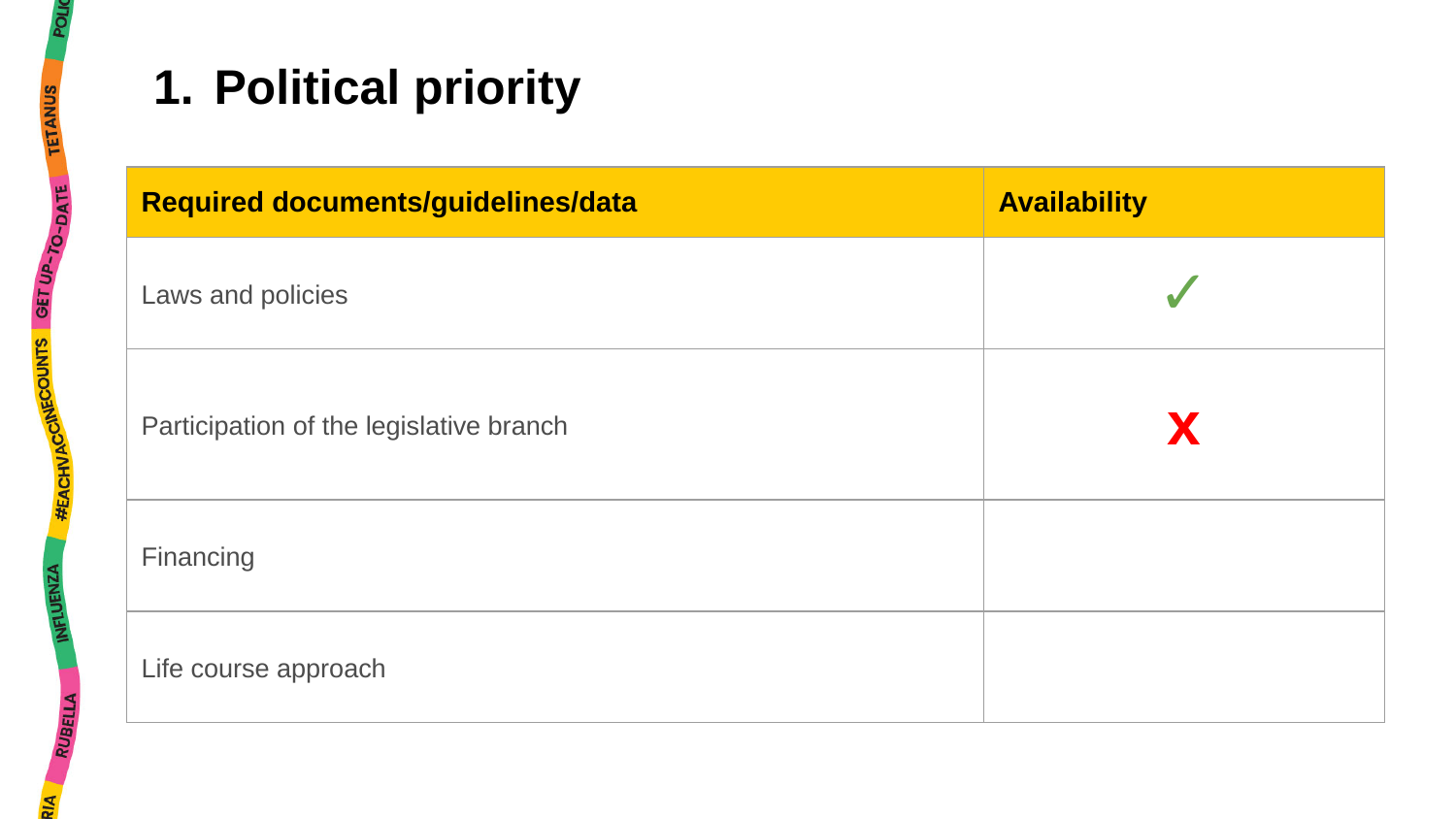

Political priority
| Required documents/guidelines/data | Availability |
| --- | --- |
| Laws and policies | ✓ |
| Participation of the legislative branch | x |
| Financing |  |
| Life course approach |  |